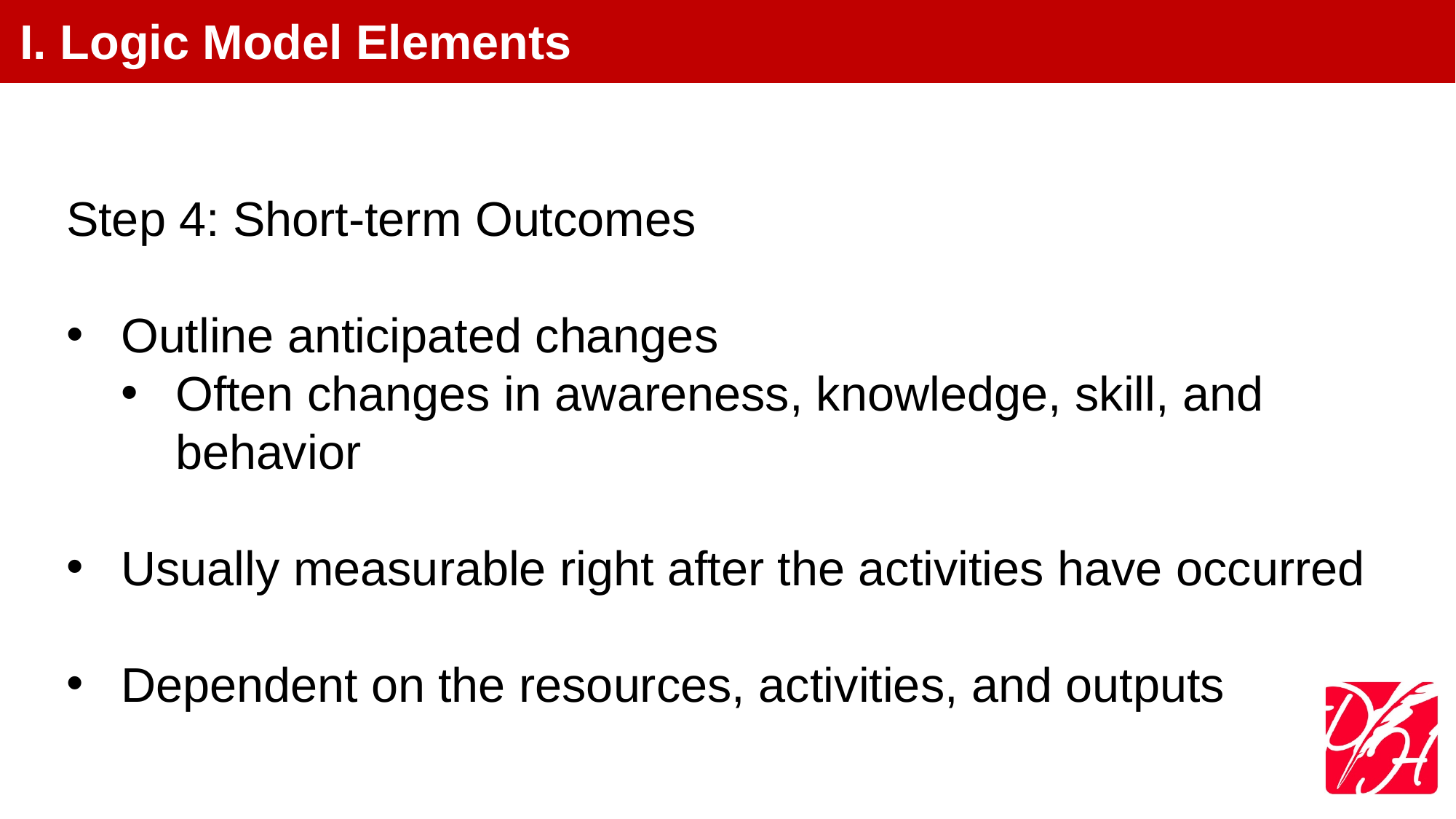

I. Logic Model Elements
Step 4: Short-term Outcomes

Outline anticipated changes
Often changes in awareness, knowledge, skill, and behavior

Usually measurable right after the activities have occurred

Dependent on the resources, activities, and outputs